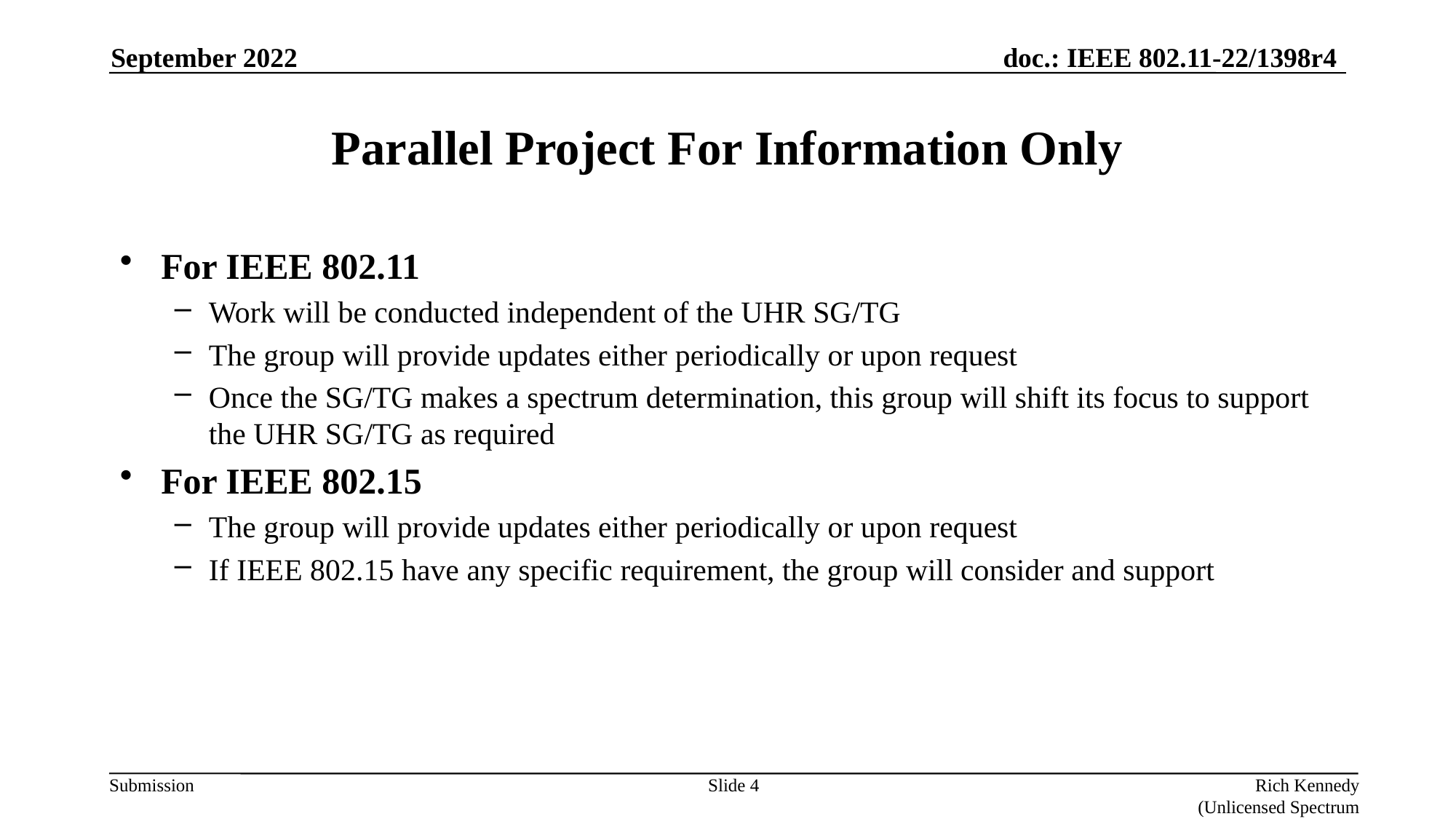

September 2022
# Parallel Project For Information Only
For IEEE 802.11
Work will be conducted independent of the UHR SG/TG
The group will provide updates either periodically or upon request
Once the SG/TG makes a spectrum determination, this group will shift its focus to support the UHR SG/TG as required
For IEEE 802.15
The group will provide updates either periodically or upon request
If IEEE 802.15 have any specific requirement, the group will consider and support
Slide 4
Rich Kennedy (Unlicensed Spectrum Advocates)